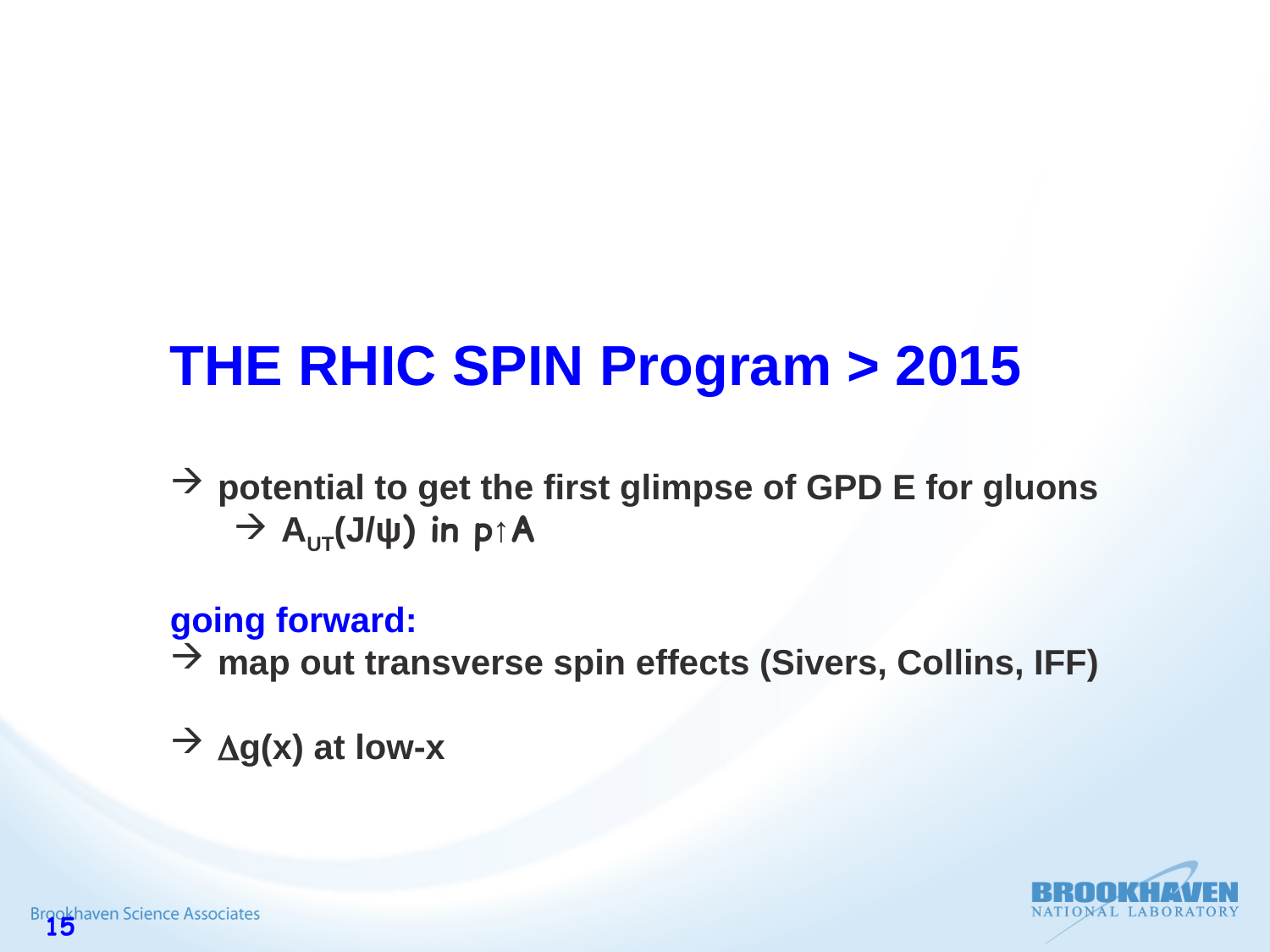

THE RHIC SPIN Program > 2015

potential to get the first glimpse of GPD E for gluons
AUT(J/ψ) in p↑A

going forward:
map out transverse spin effects (Sivers, Collins, IFF)

Δg(x) at low-x
15